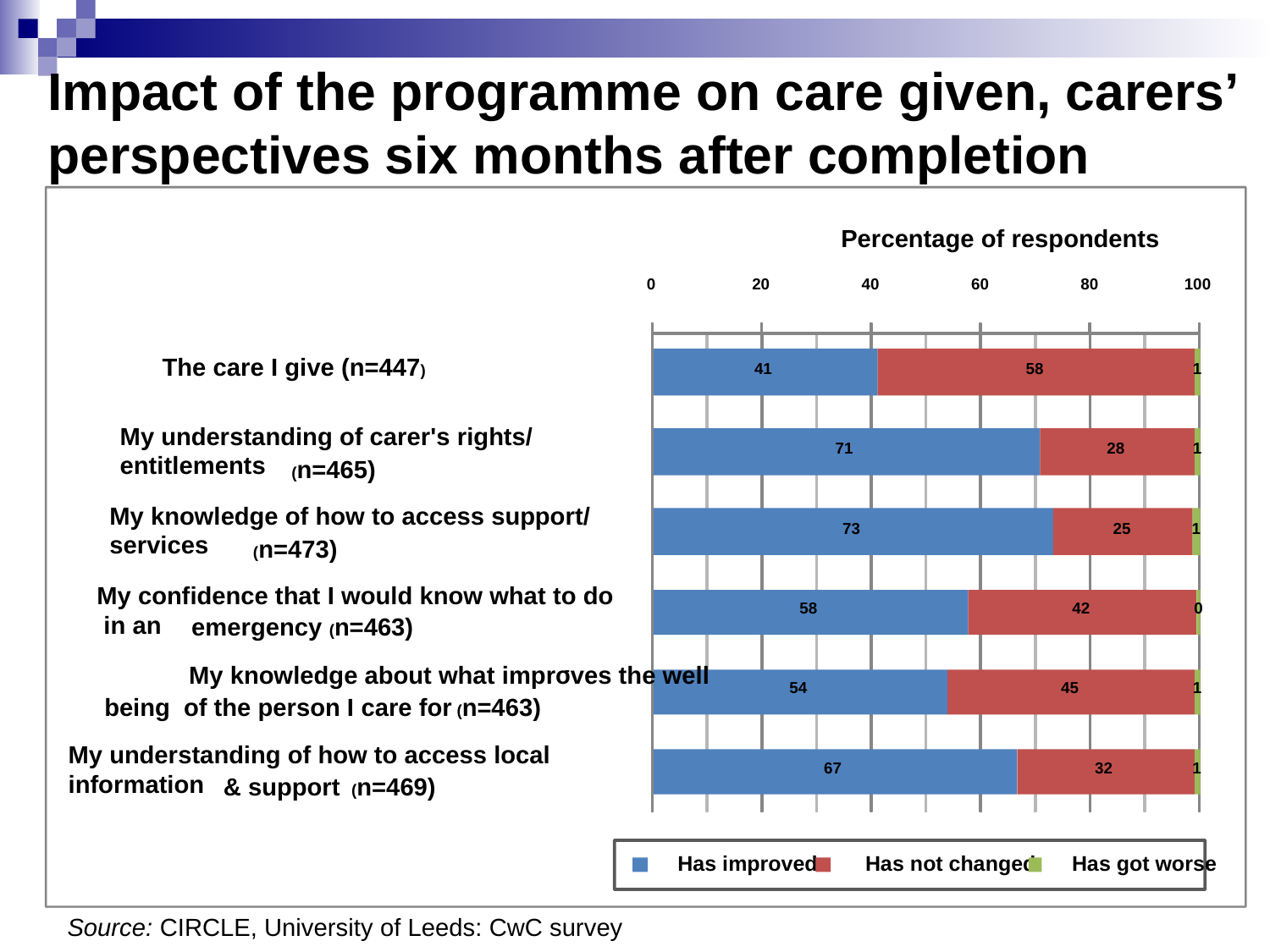

# Impact of the programme on care given, carers’ perspectives six months after completion

Percentage of respondents
0
20
40
60
80
100

The care I give (n=447)
41
58
1
My understanding of carer's rights/
entitlements

71
28
1
(n=465)
My knowledge of how to access support/
services

73
25
1
(n=473)
My confidence that I would know what to do
 in an

58
42
0
 emergency (n=463)
My knowledge about what improves the well
-

54
45
1
being
of the person I care for (n=463)
My understanding of how to access local
information

67
32
1
& support  (n=469)

Has improved
Has not changed
Has got worse

Source: CIRCLE, University of Leeds: CwC survey